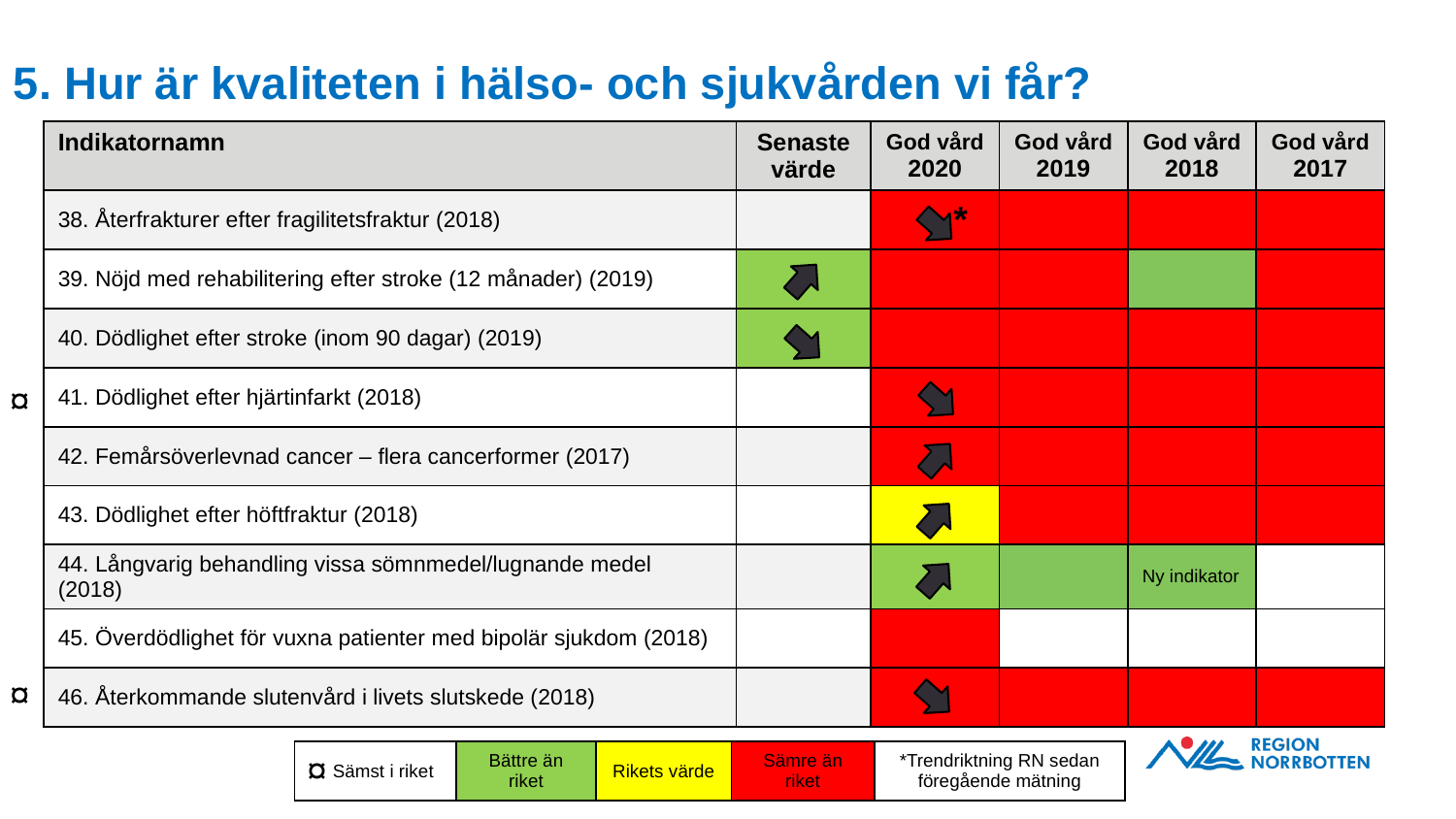

# 5. Hur är kvaliteten i hälso- och sjukvården vi får?
| Indikatornamn | Senaste värde | God vård 2020 | God vård 2019 | God vård 2018 | God vård 2017 |
| --- | --- | --- | --- | --- | --- |
| 38. Återfrakturer efter fragilitetsfraktur (2018) |  | \* |  |  |  |
| 39. Nöjd med rehabilitering efter stroke (12 månader) (2019) |  |  |  |  |  |
| 40. Dödlighet efter stroke (inom 90 dagar) (2019) |  |  |  |  |  |
| 41. Dödlighet efter hjärtinfarkt (2018) |  |  |  |  |  |
| 42. Femårsöverlevnad cancer – flera cancerformer (2017) |  |  |  |  |  |
| 43. Dödlighet efter höftfraktur (2018) |  |  |  |  |  |
| 44. Långvarig behandling vissa sömnmedel/lugnande medel (2018) |  |  |  | Ny indikator |  |
| 45. Överdödlighet för vuxna patienter med bipolär sjukdom (2018) |  |  |  |  |  |
| 46. Återkommande slutenvård i livets slutskede (2018) |  |  |  |  |  |

¤

¤

¤
| Sämst i riket | Bättre än riket | Rikets värde | Sämre än riket | \*Trendriktning RN sedan föregående mätning |
| --- | --- | --- | --- | --- |